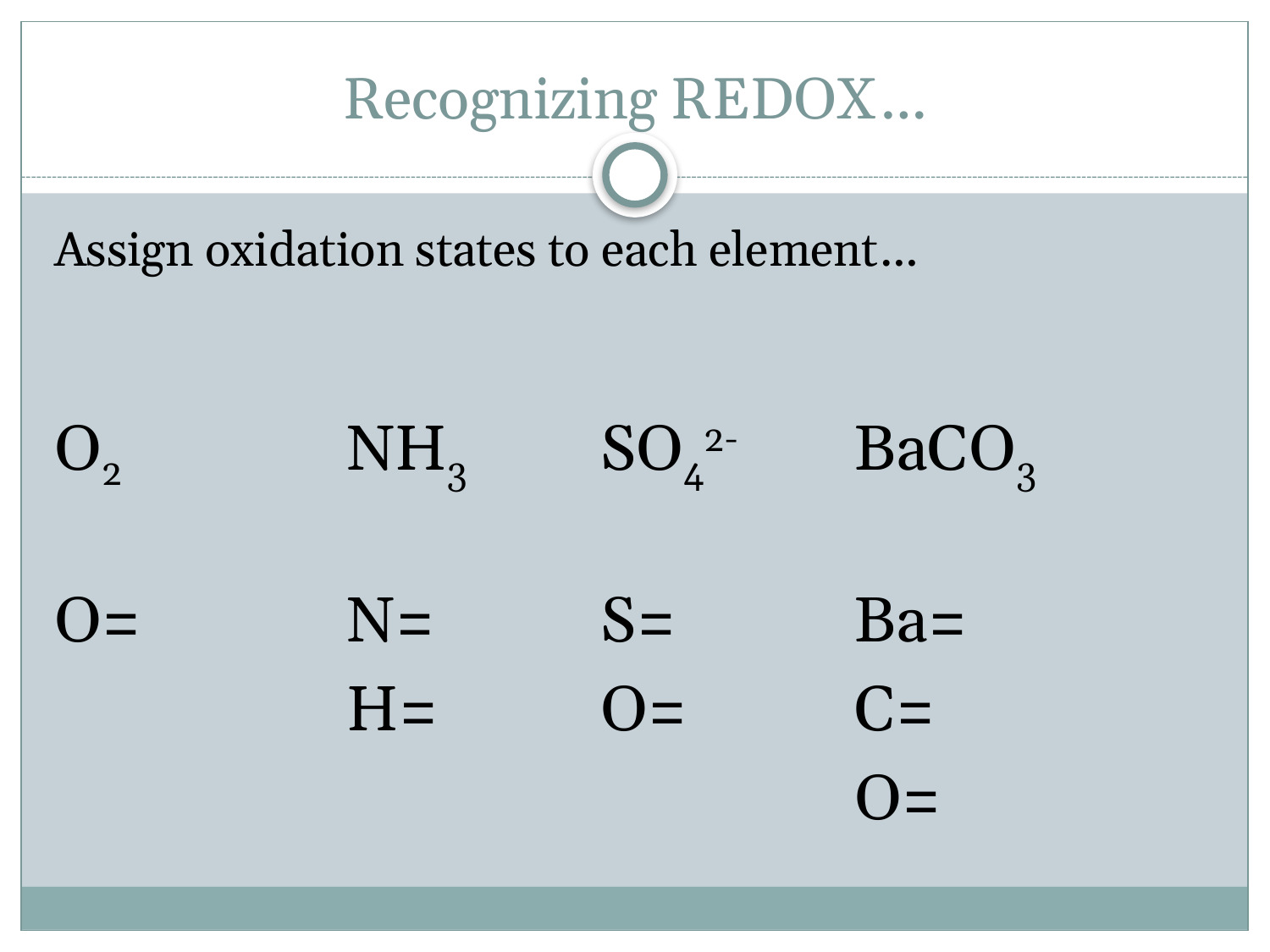

# Recognizing REDOX…
Assign oxidation states to each element…

O2		NH3		SO42-	BaCO3

O=		N=		S=		Ba=
			H=		O=		C=
							O=